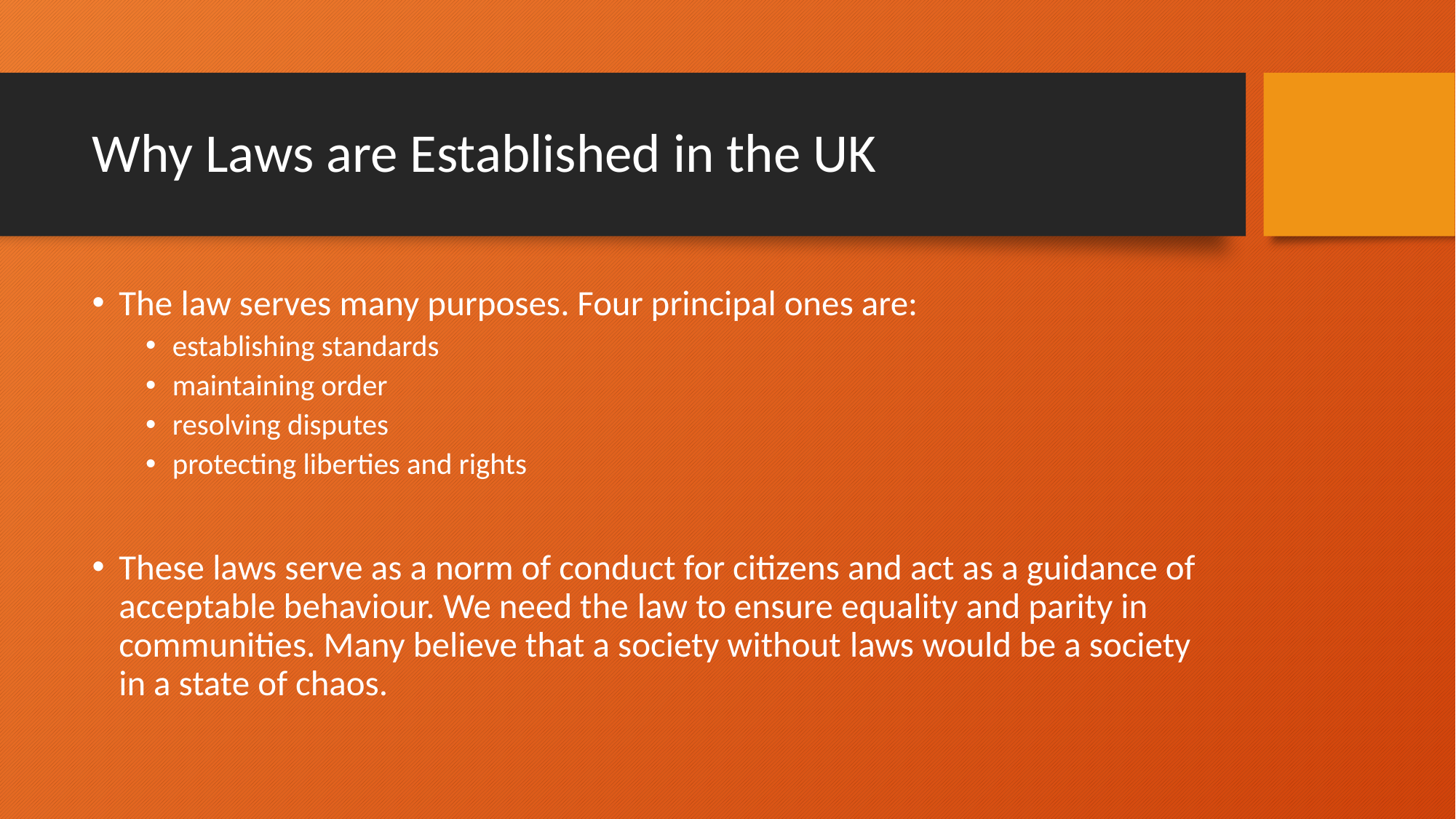

# Why Laws are Established in the UK
The law serves many purposes. Four principal ones are:
establishing standards
maintaining order
resolving disputes
protecting liberties and rights

These laws serve as a norm of conduct for citizens and act as a guidance of acceptable behaviour. We need the law to ensure equality and parity in communities. Many believe that a society without laws would be a society in a state of chaos.